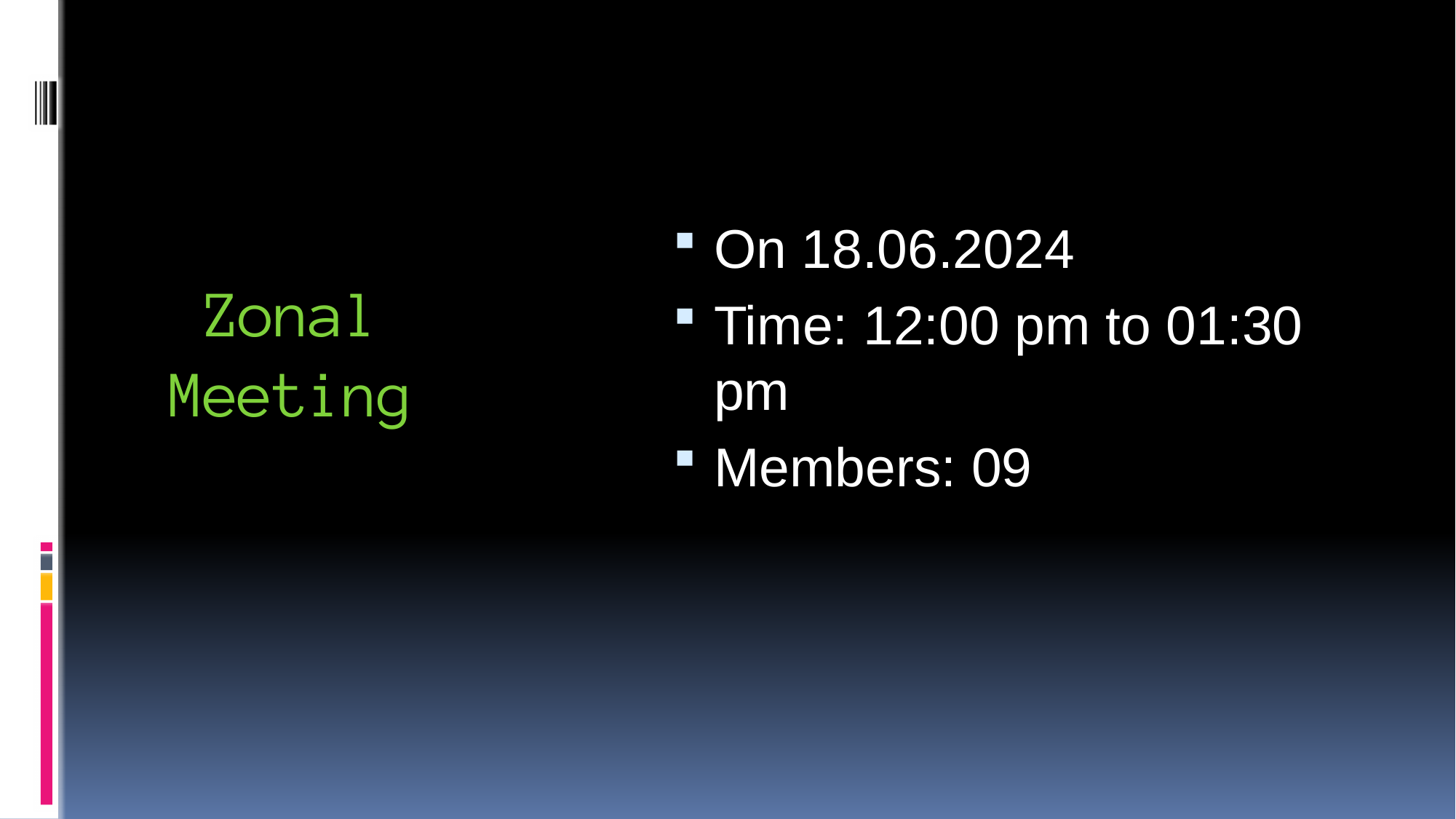

On 18.06.2024
Time: 12:00 pm to 01:30 pm
Members: 09

# Zonal Meeting